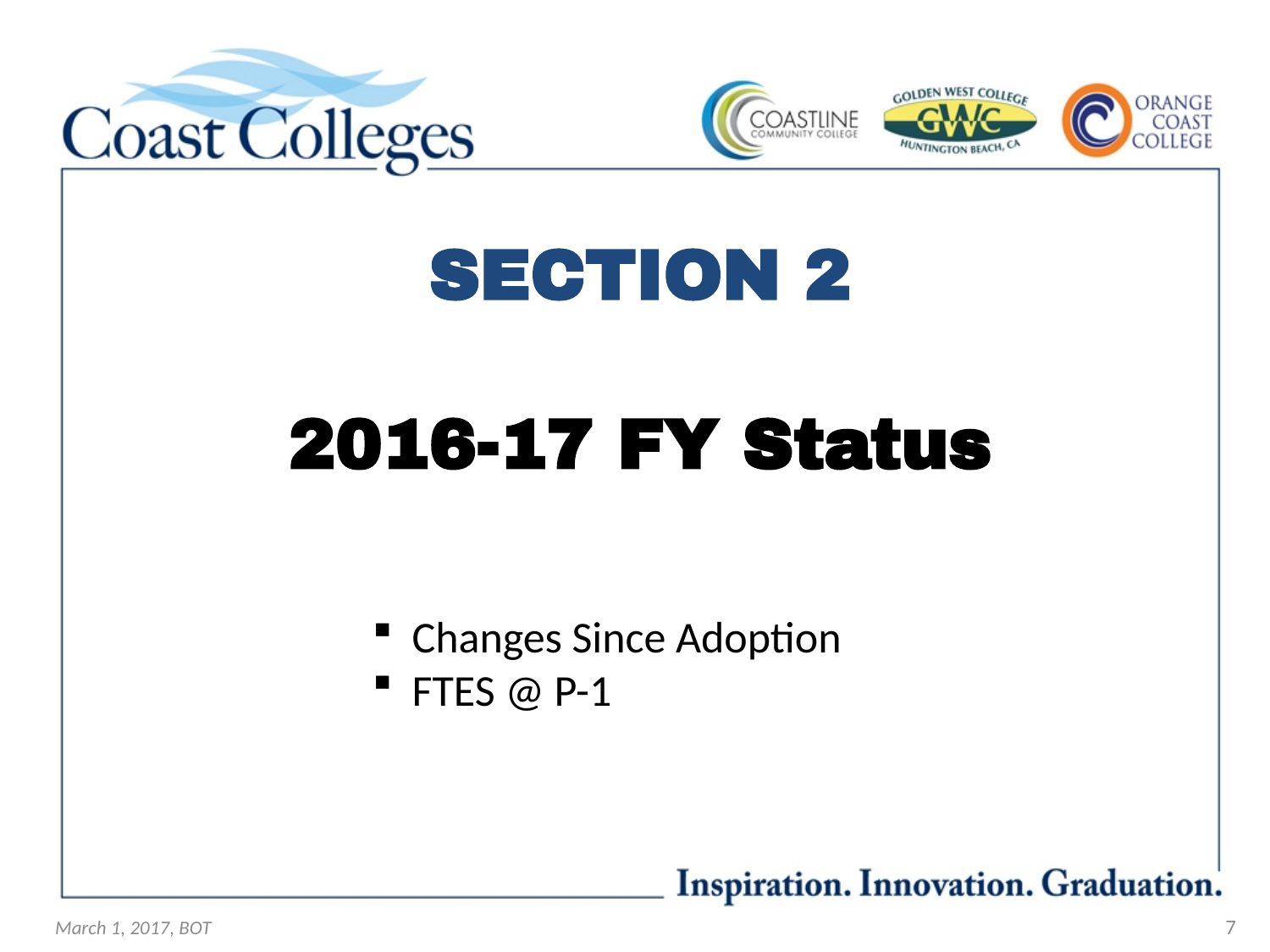

# SECTION 2 2016-17 FY Status
Changes Since Adoption
FTES @ P-1
March 1, 2017, BOT
7